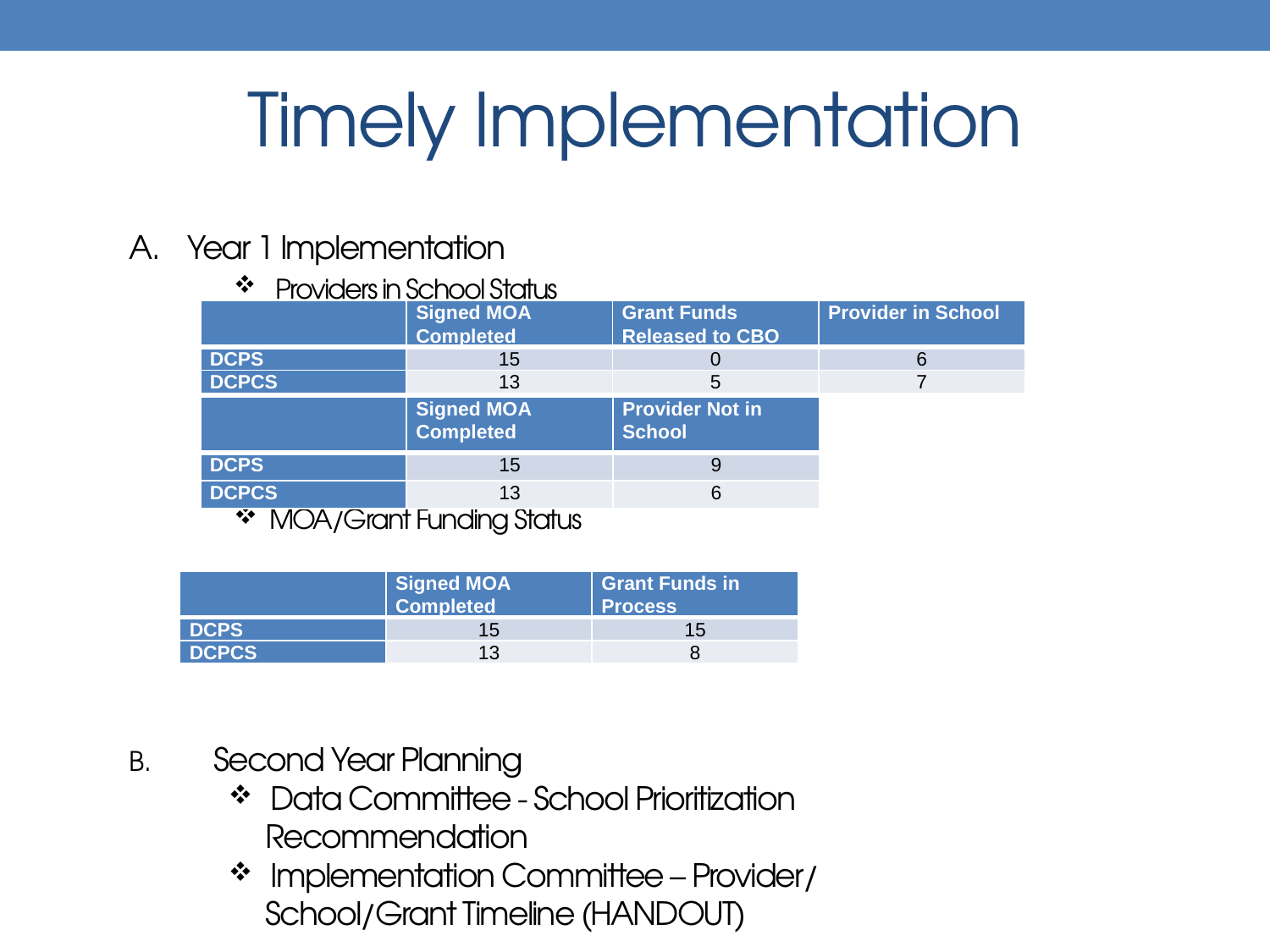

# Timely Implementation
A.  Year 1 Implementation
   Providers in School Status

  MOA/Grant Funding Status

MOA Funding Status

Second Year Planning
  Data Committee - School Prioritization
     Recommendation
  Implementation Committee – Provider/
     School/Grant Timeline (HANDOUT)

|  | Signed MOA Completed | Grant Funds Released to CBO | Provider in School |
| --- | --- | --- | --- |
| DCPS | 15 | 0 | 6 |
| DCPCS | 13 | 5 | 7 |
|  | Signed MOA Completed | Provider Not in School |
| --- | --- | --- |
| DCPS | 15 | 9 |
| DCPCS | 13 | 6 |
|  | Signed MOA Completed | Grant Funds in Process |
| --- | --- | --- |
| DCPS | 15 | 15 |
| DCPCS | 13 | 8 |